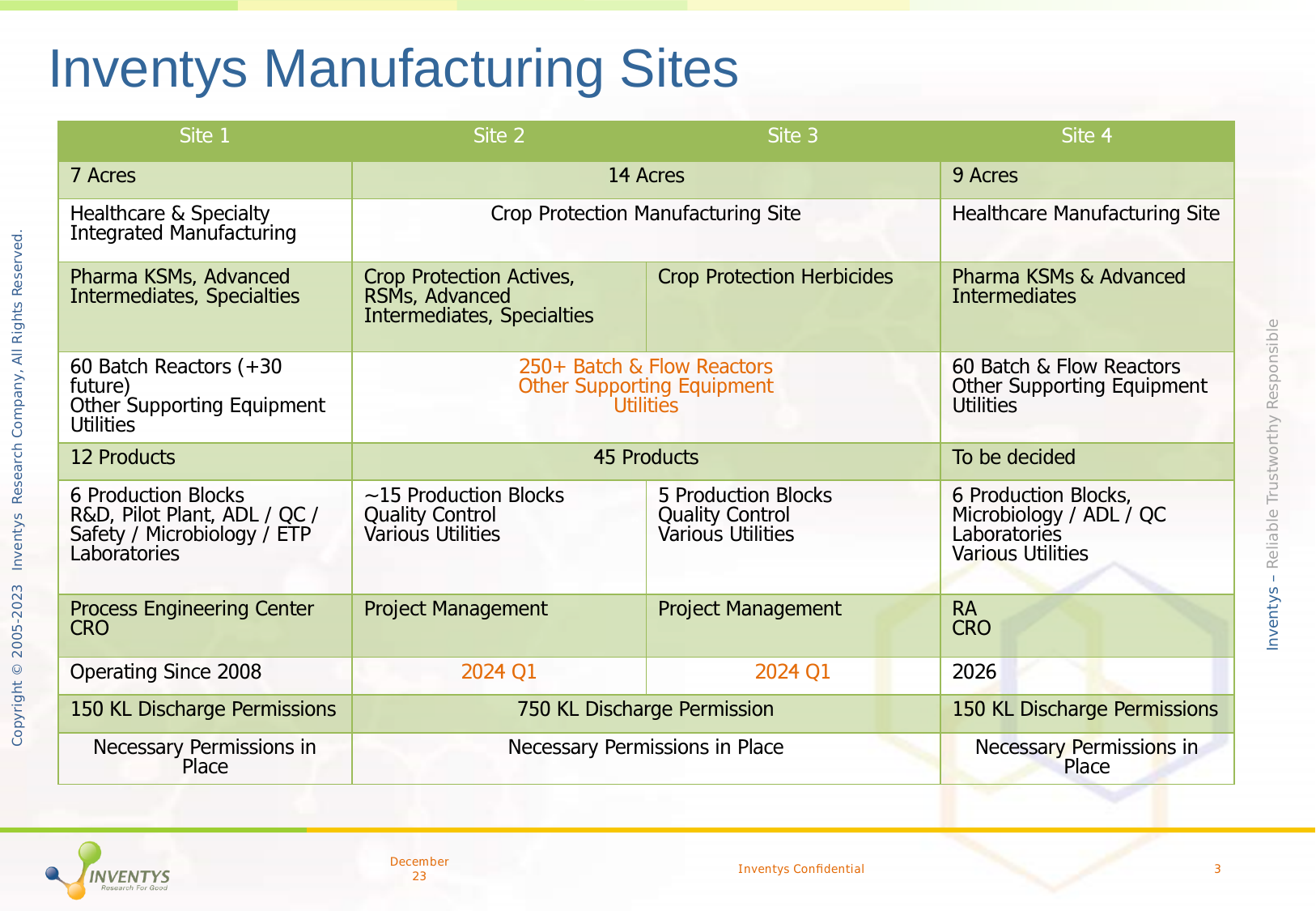

# Inventys Manufacturing Sites
| Site 1 | Site 2 | Site 3 | Site 4 |
| --- | --- | --- | --- |
| 7 Acres | 14 Acres |  | 9 Acres |
| Healthcare & Specialty Integrated Manufacturing | Crop Protection Manufacturing Site |  | Healthcare Manufacturing Site |
| Pharma KSMs, Advanced Intermediates, Specialties | Crop Protection Actives, RSMs, Advanced Intermediates, Specialties | Crop Protection Herbicides | Pharma KSMs & Advanced Intermediates |
| 60 Batch Reactors (+30 future) Other Supporting Equipment Utilities | 250+ Batch & Flow Reactors Other Supporting Equipment Utilities |  | 60 Batch & Flow Reactors Other Supporting Equipment Utilities |
| 12 Products | 45 Products |  | To be decided |
| 6 Production Blocks R&D, Pilot Plant, ADL / QC / Safety / Microbiology / ETP Laboratories | ~15 Production Blocks Quality Control Various Utilities | 5 Production Blocks Quality Control Various Utilities | 6 Production Blocks, Microbiology / ADL / QC Laboratories Various Utilities |
| Process Engineering Center CRO | Project Management | Project Management | RA CRO |
| Operating Since 2008 | 2024 Q1 | 2024 Q1 | 2026 |
| 150 KL Discharge Permissions | 750 KL Discharge Permission |  | 150 KL Discharge Permissions |
| Necessary Permissions in Place | Necessary Permissions in Place |  | Necessary Permissions in Place |
December 23
Inventys Confidential
3